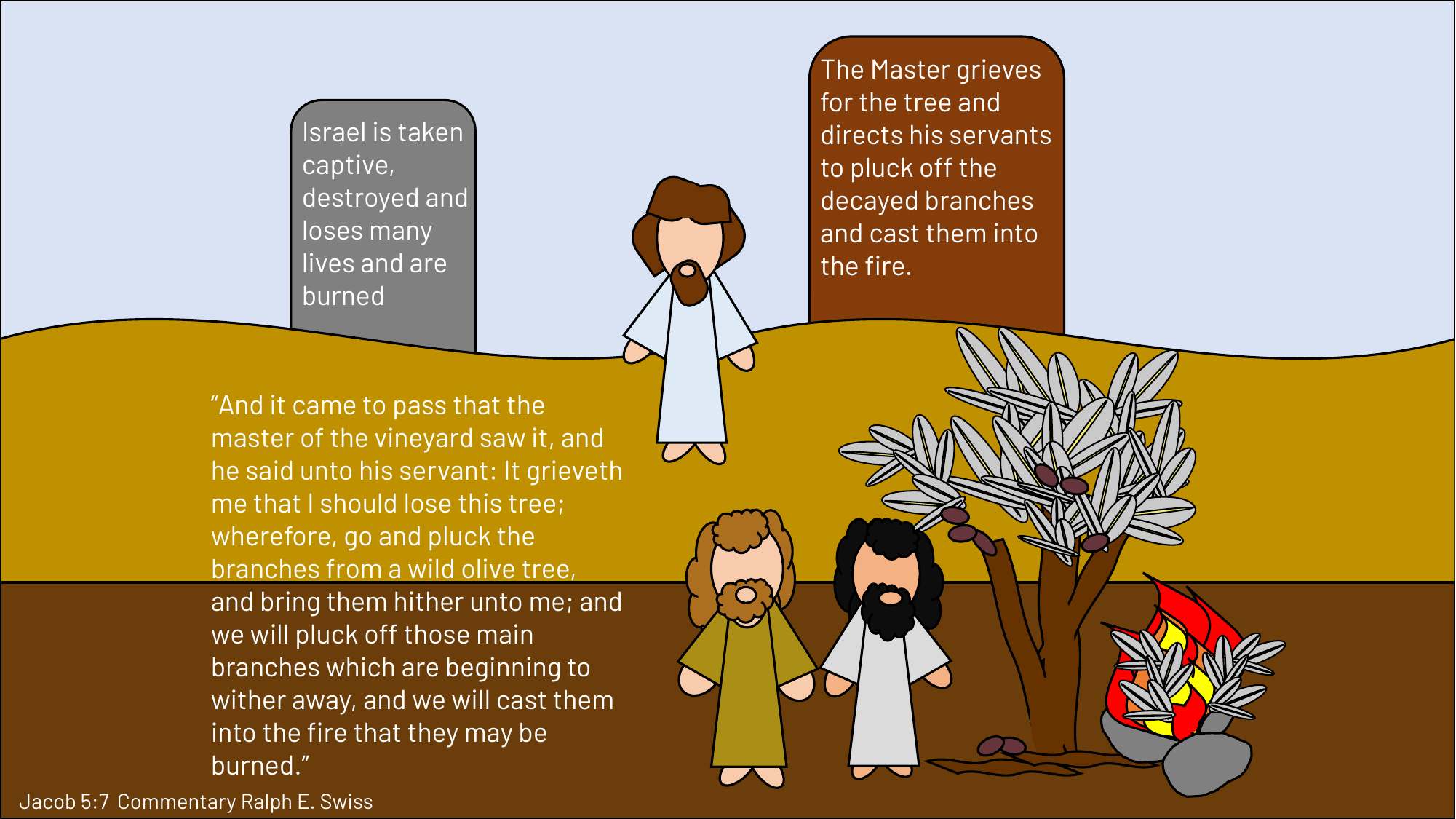

The Master grieves for the tree and directs his servants to pluck off the decayed branches and cast them into the fire.

Israel is taken captive, destroyed and loses many lives and are burned

“And it came to pass that the master of the vineyard saw it, and he said unto his servant: It grieveth me that I should lose this tree; wherefore, go and pluck the branches from a wild olive tree, and bring them hither unto me; and we will pluck off those main branches which are beginning to wither away, and we will cast them into the fire that they may be burned.”

Jacob 5:7  Commentary Ralph E. Swiss